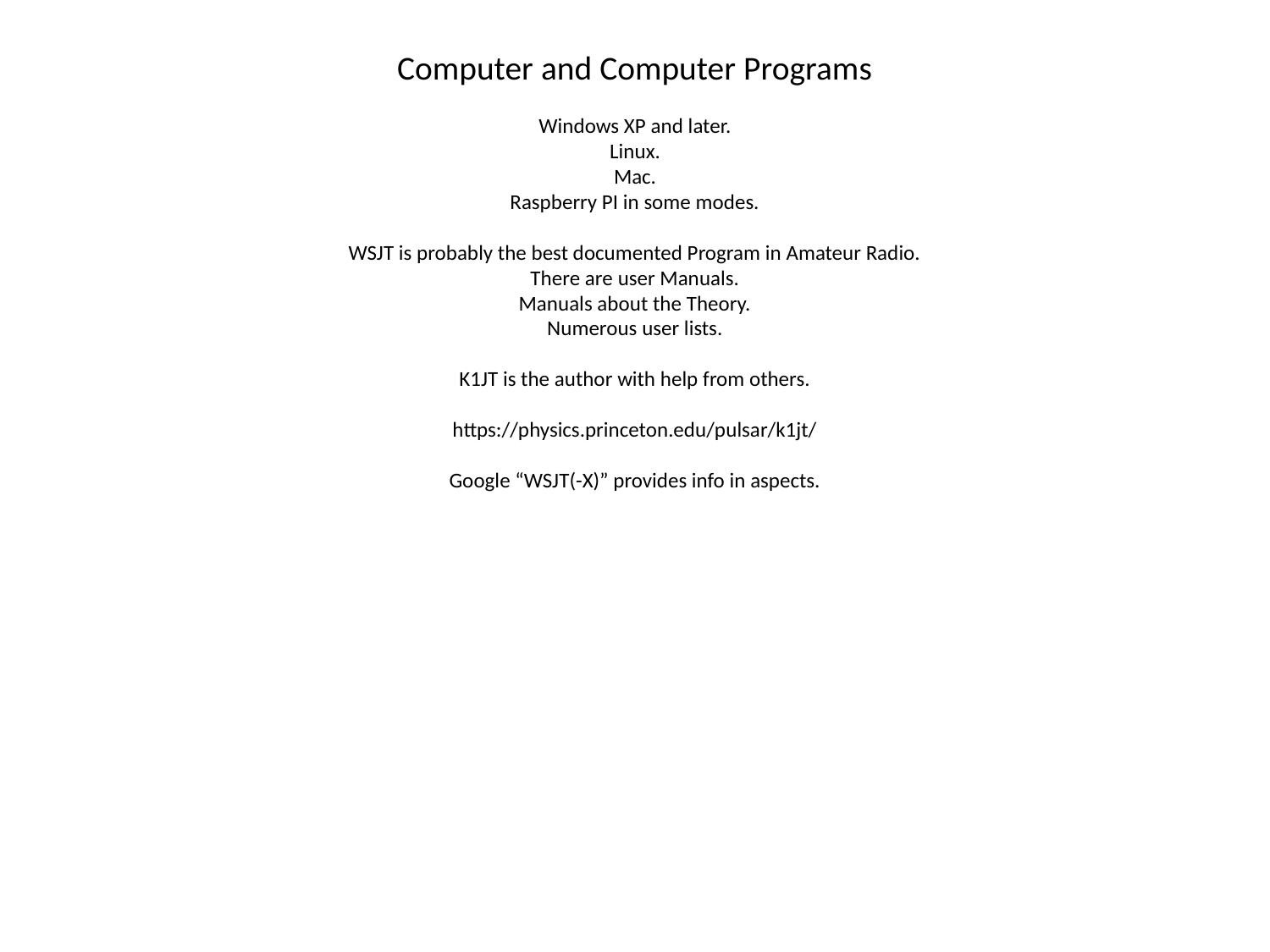

# and Programs for WSJT-X. Windows XP and higher. Computer and Computer Programs Windows XP and later. Linux. Mac. Raspberry PI in some modes. WSJT is probably the best documented Program in Amateur Radio. There are user Manuals. Manuals about the Theory. Numerous user lists. K1JT is the author with help from others. https://physics.princeton.edu/pulsar/k1jt/ Google “WSJT(-X)” provides info in aspects.